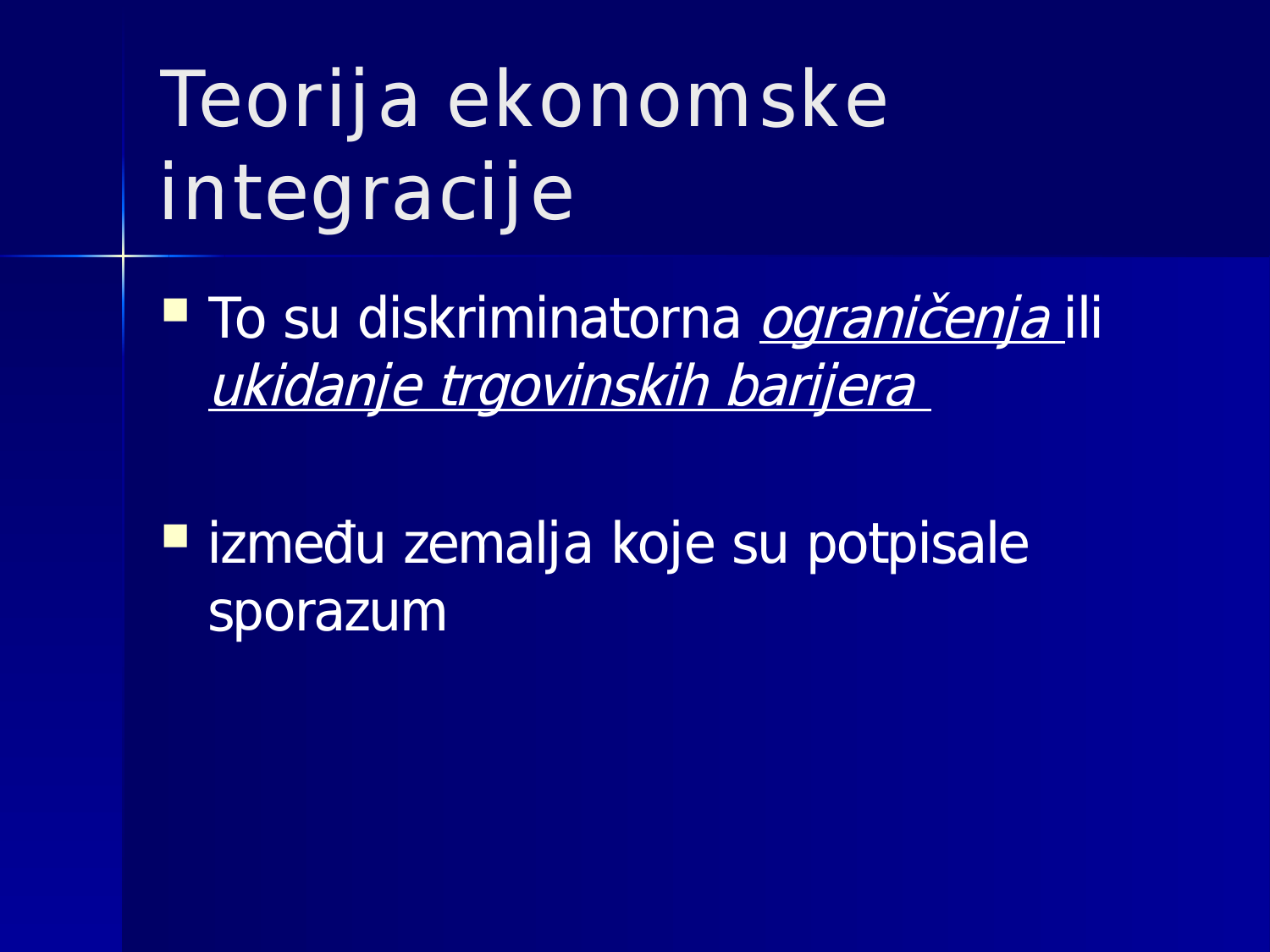

# Teorija ekonomske integracije
To su diskriminatorna ograničenja ili ukidanje trgovinskih barijera

između zemalja koje su potpisale sporazum